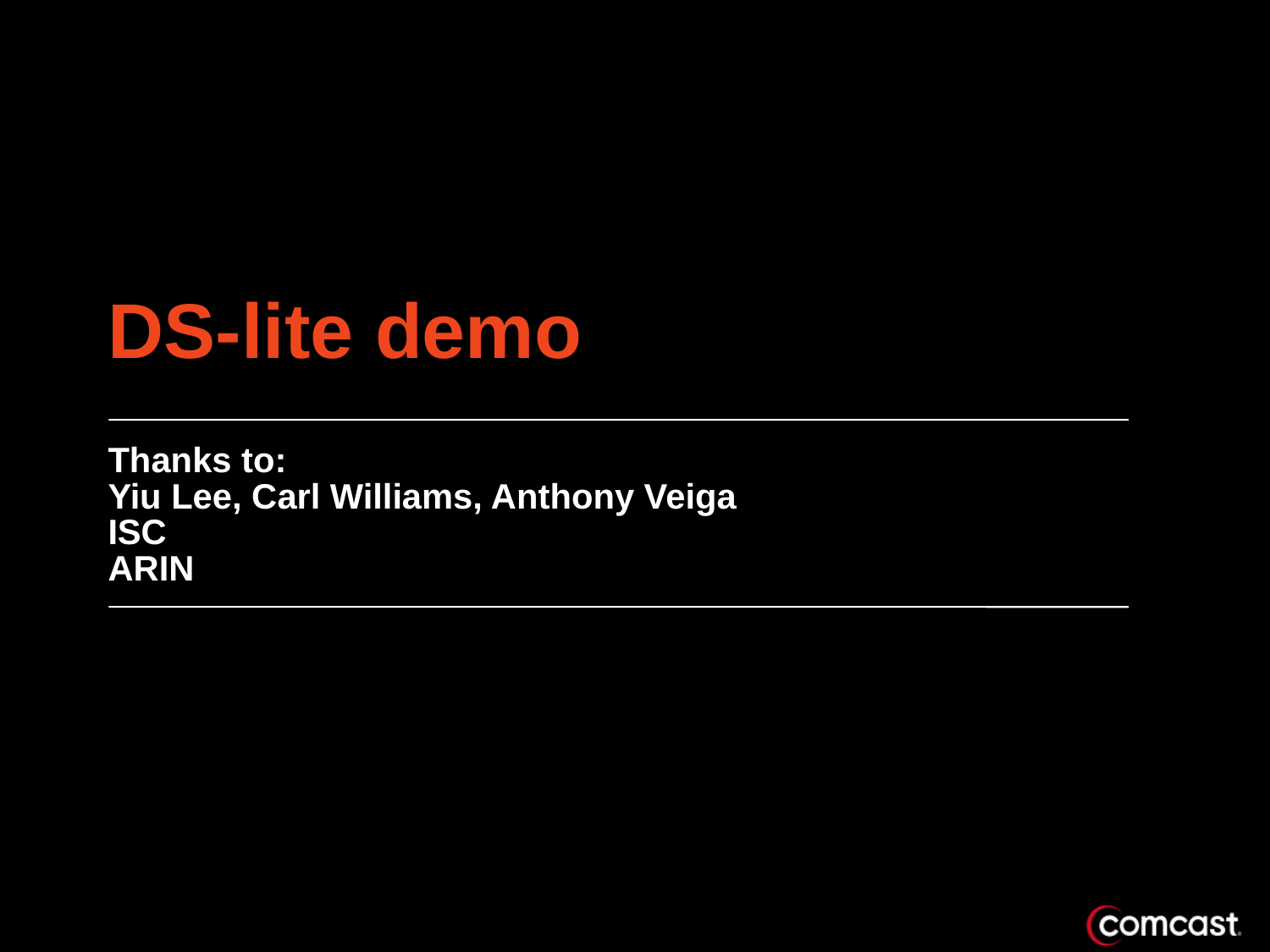

# DS-lite demo
Thanks to:
Yiu Lee, Carl Williams, Anthony Veiga
ISC
ARIN